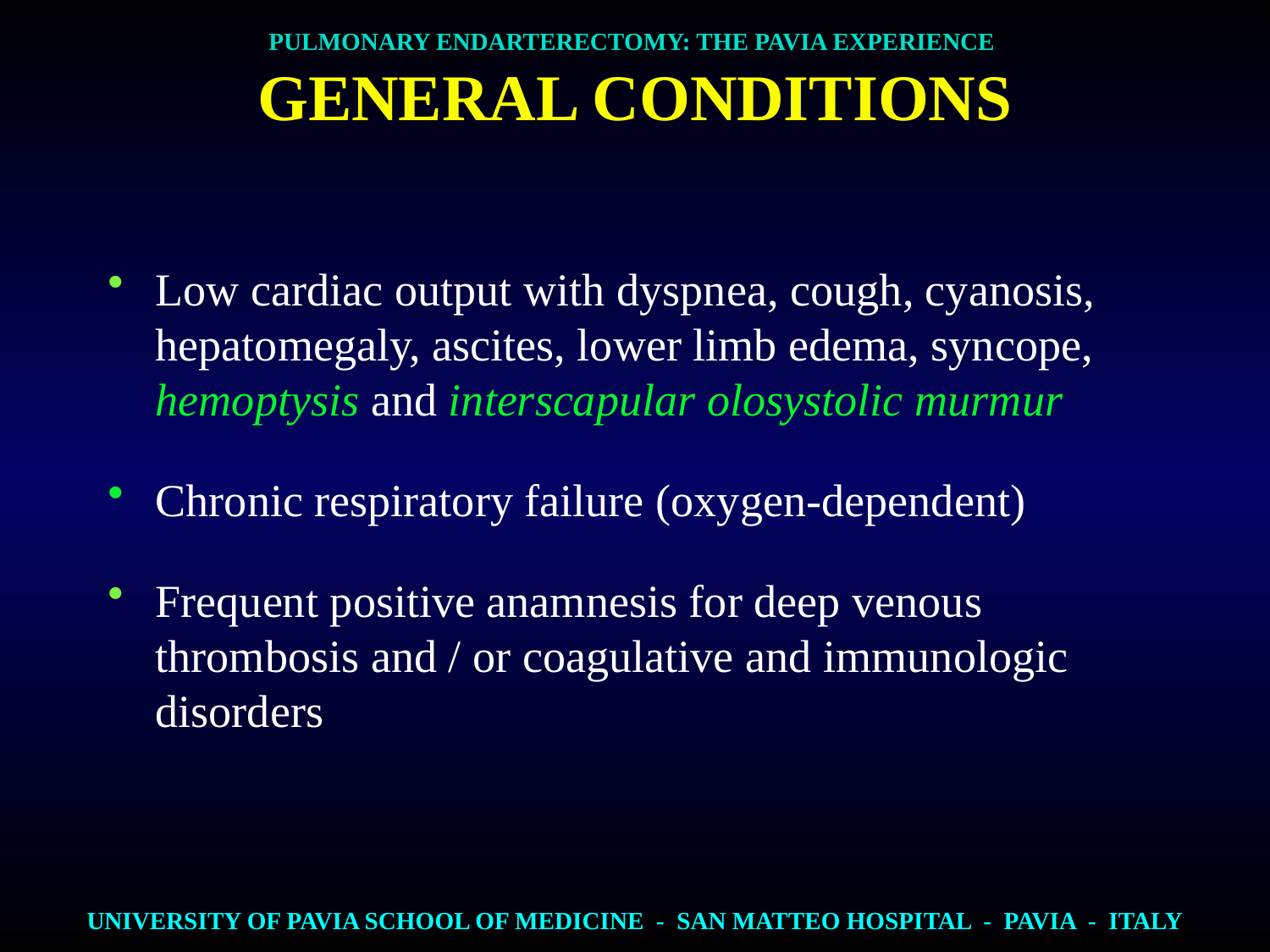

PULMONARY ENDARTERECTOMY: THE PAVIA EXPERIENCE
GENERAL CONDITIONS
Low cardiac output with dyspnea, cough, cyanosis, hepatomegaly, ascites, lower limb edema, syncope, hemoptysis and interscapular olosystolic murmur
Chronic respiratory failure (oxygen-dependent)
Frequent positive anamnesis for deep venous thrombosis and / or coagulative and immunologic disorders